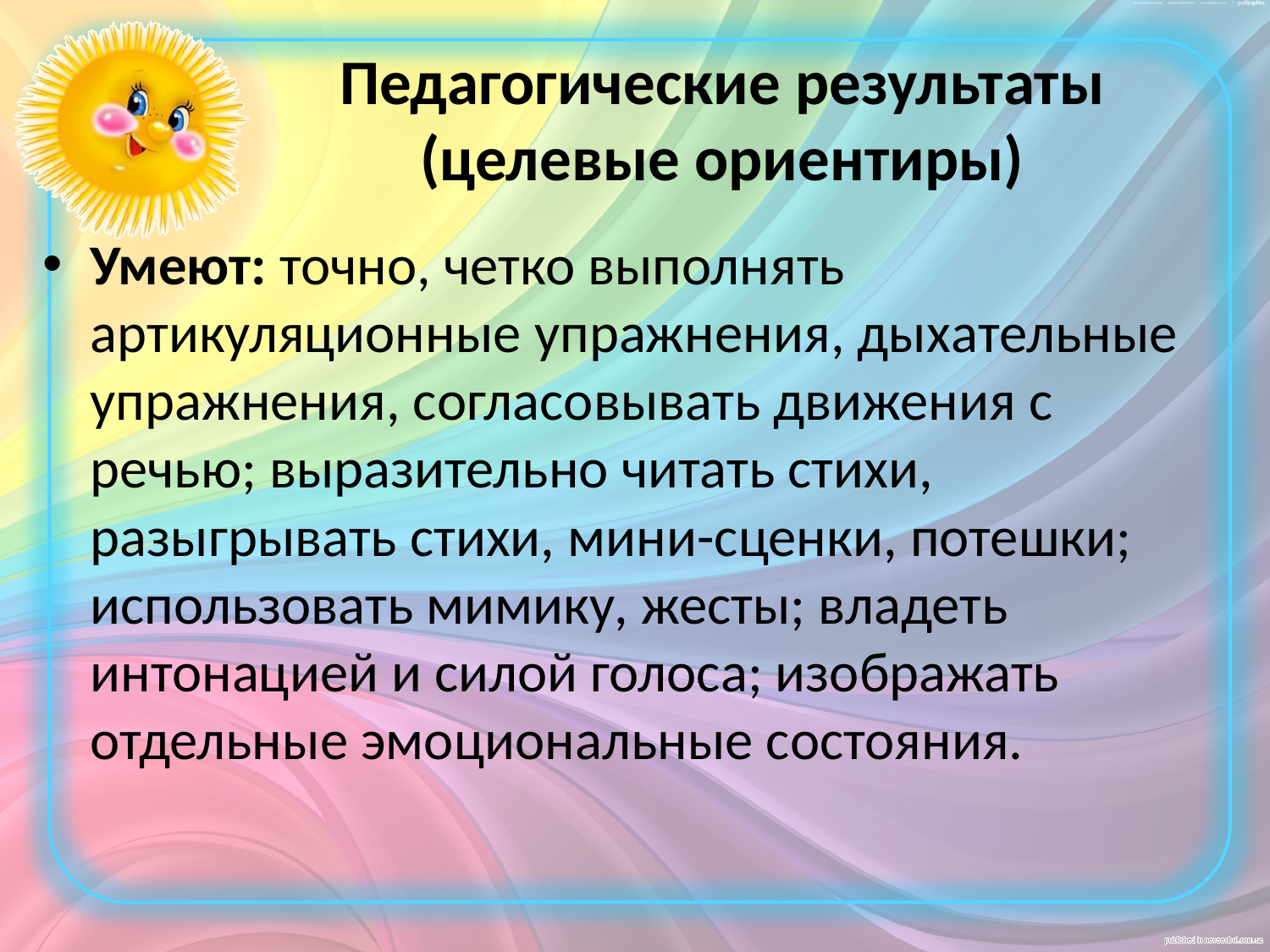

# Педагогические результаты (целевые ориентиры)
Умеют: точно, четко выполнять артикуляционные упражнения, дыхательные упражнения, согласовывать движения с речью; выразительно читать стихи, разыгрывать стихи, мини-сценки, потешки; использовать мимику, жесты; владеть интонацией и силой голоса; изображать отдельные эмоциональные состояния.